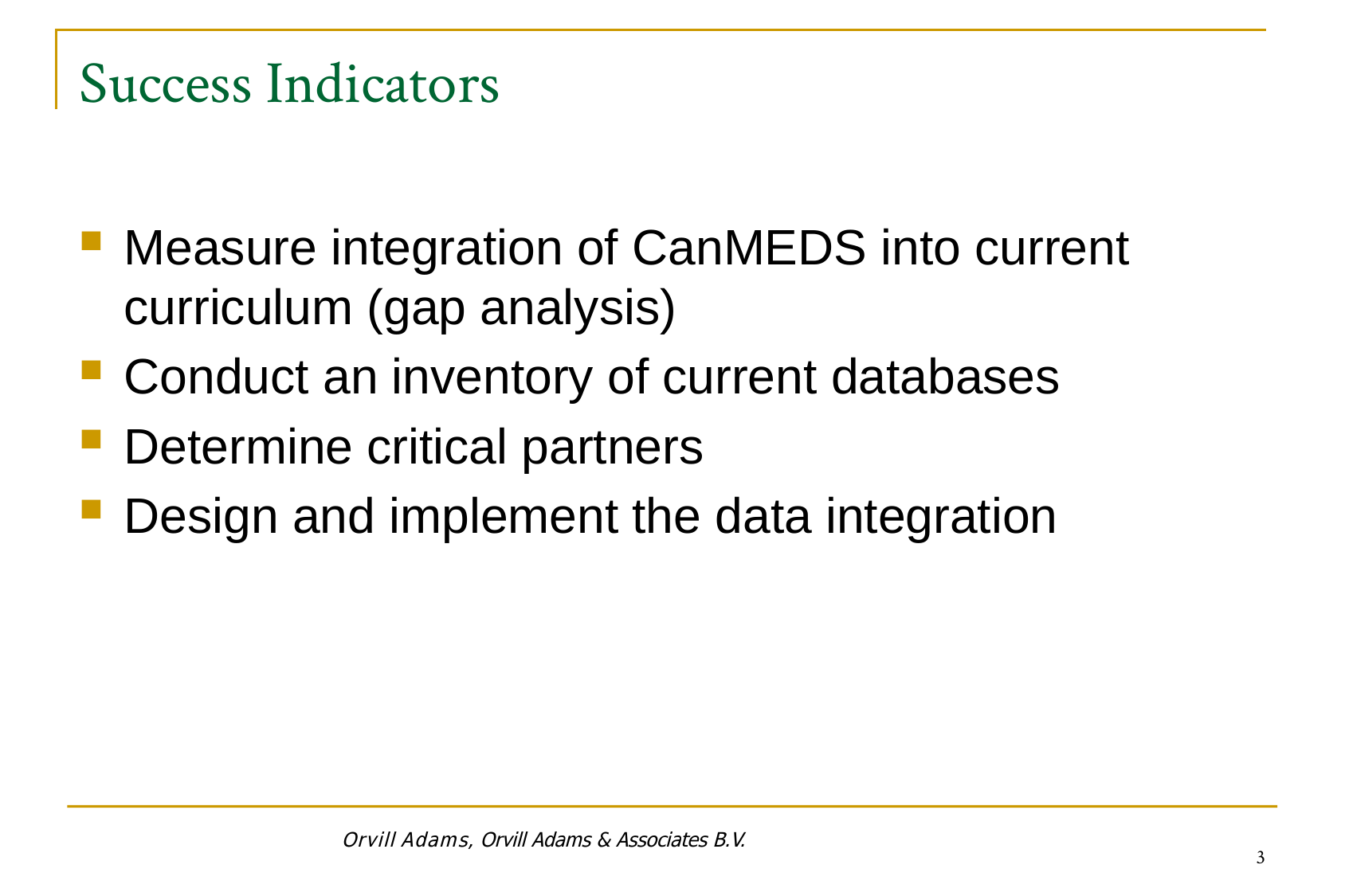

# Success Indicators
Measure integration of CanMEDS into current curriculum (gap analysis)
Conduct an inventory of current databases
Determine critical partners
Design and implement the data integration
3